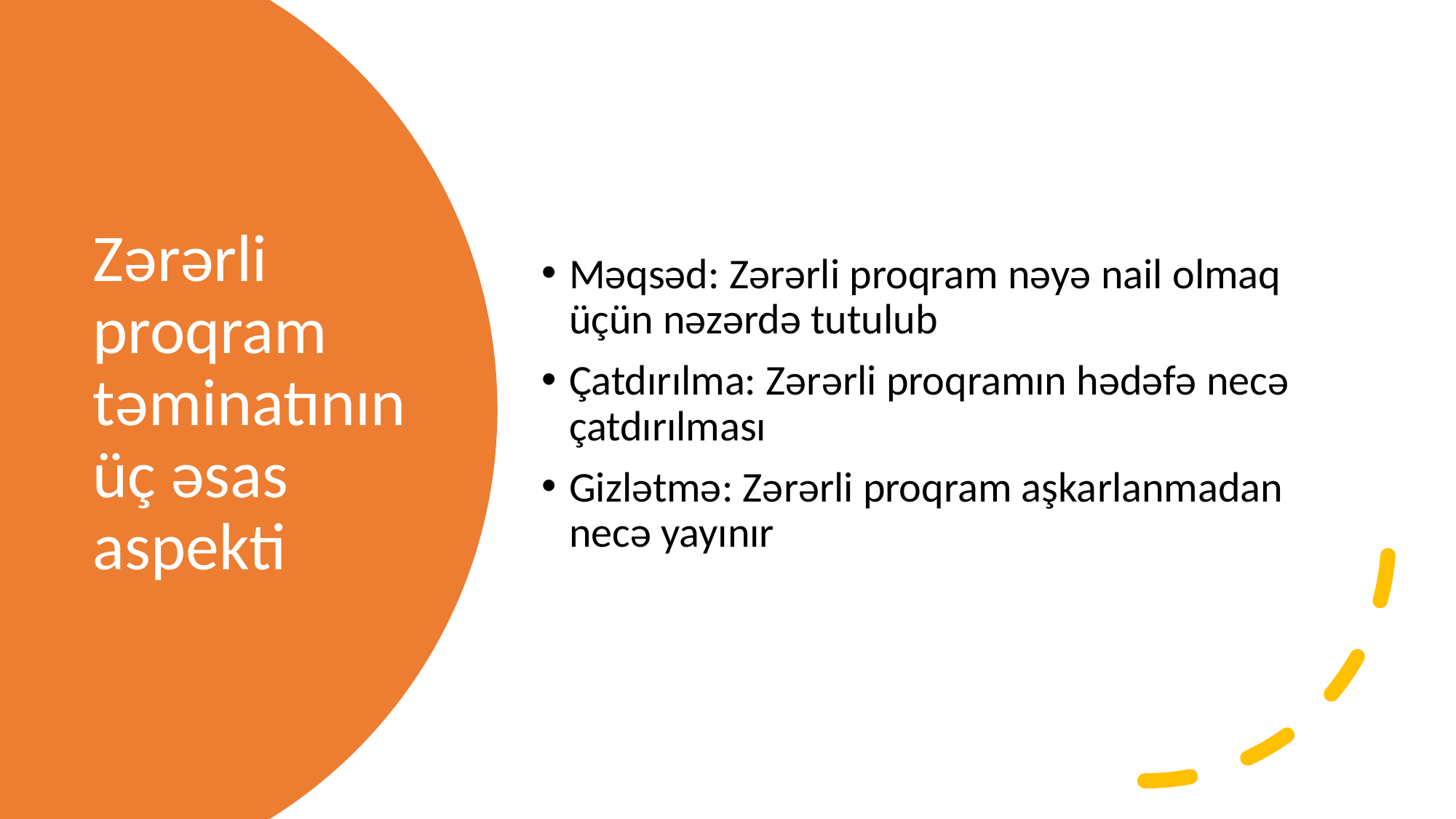

Məqsəd: Zərərli proqram nəyə nail olmaq üçün nəzərdə tutulub
Çatdırılma: Zərərli proqramın hədəfə necə çatdırılması
Gizlətmə: Zərərli proqram aşkarlanmadan necə yayınır
# Zərərli proqram təminatının üç əsas aspekti